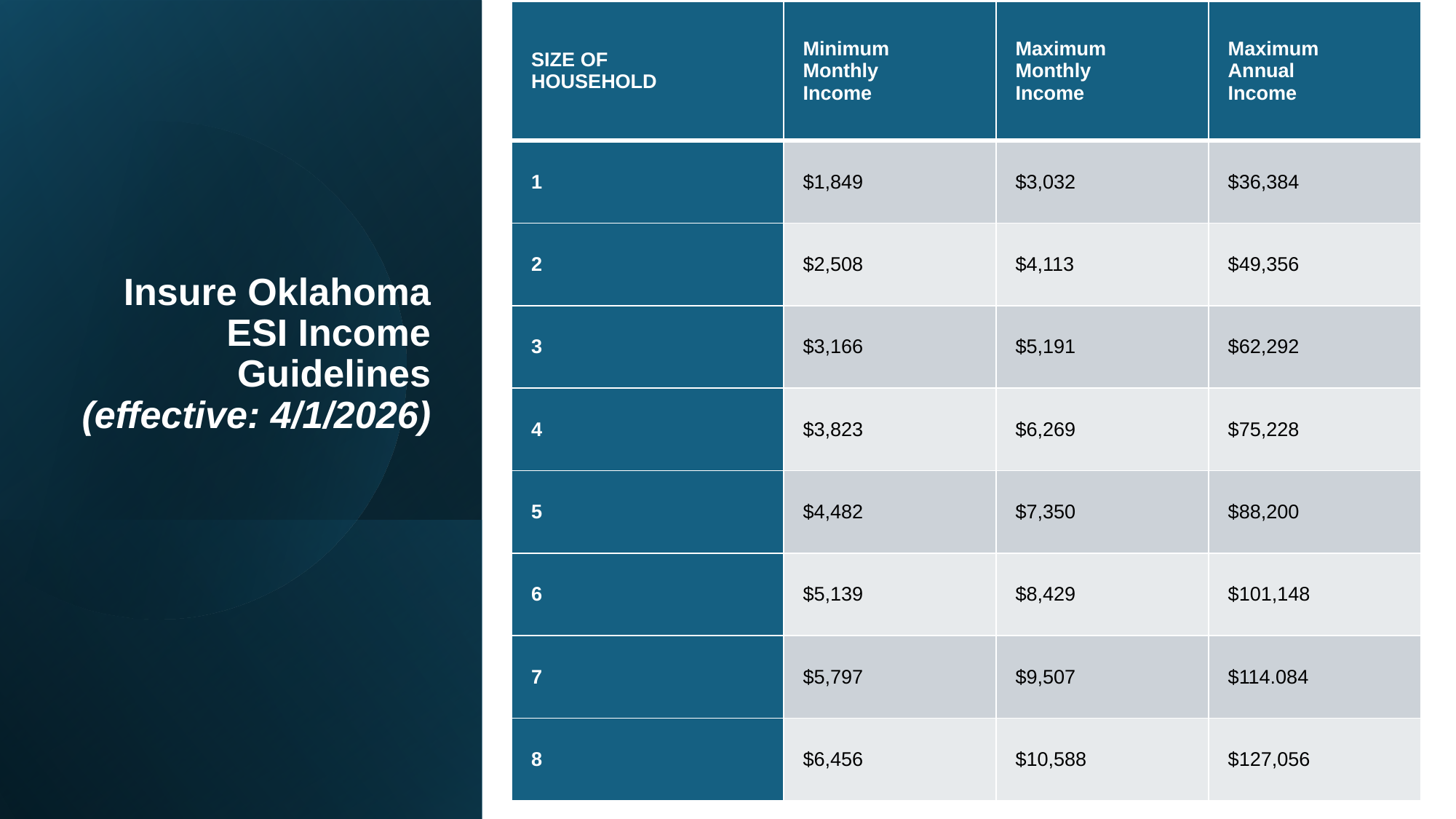

| SIZE OF HOUSEHOLD | Minimum Monthly Income | Maximum Monthly Income | Maximum Annual Income |
| --- | --- | --- | --- |
| 1 | $1,849 | $3,032 | $36,384 |
| 2 | $2,508 | $4,113 | $49,356 |
| 3 | $3,166 | $5,191 | $62,292 |
| 4 | $3,823 | $6,269 | $75,228 |
| 5 | $4,482 | $7,350 | $88,200 |
| 6 | $5,139 | $8,429 | $101,148 |
| 7 | $5,797 | $9,507 | $114.084 |
| 8 | $6,456 | $10,588 | $127,056 |

# Insure Oklahoma ESI Income Guidelines (effective: 4/1/2026)